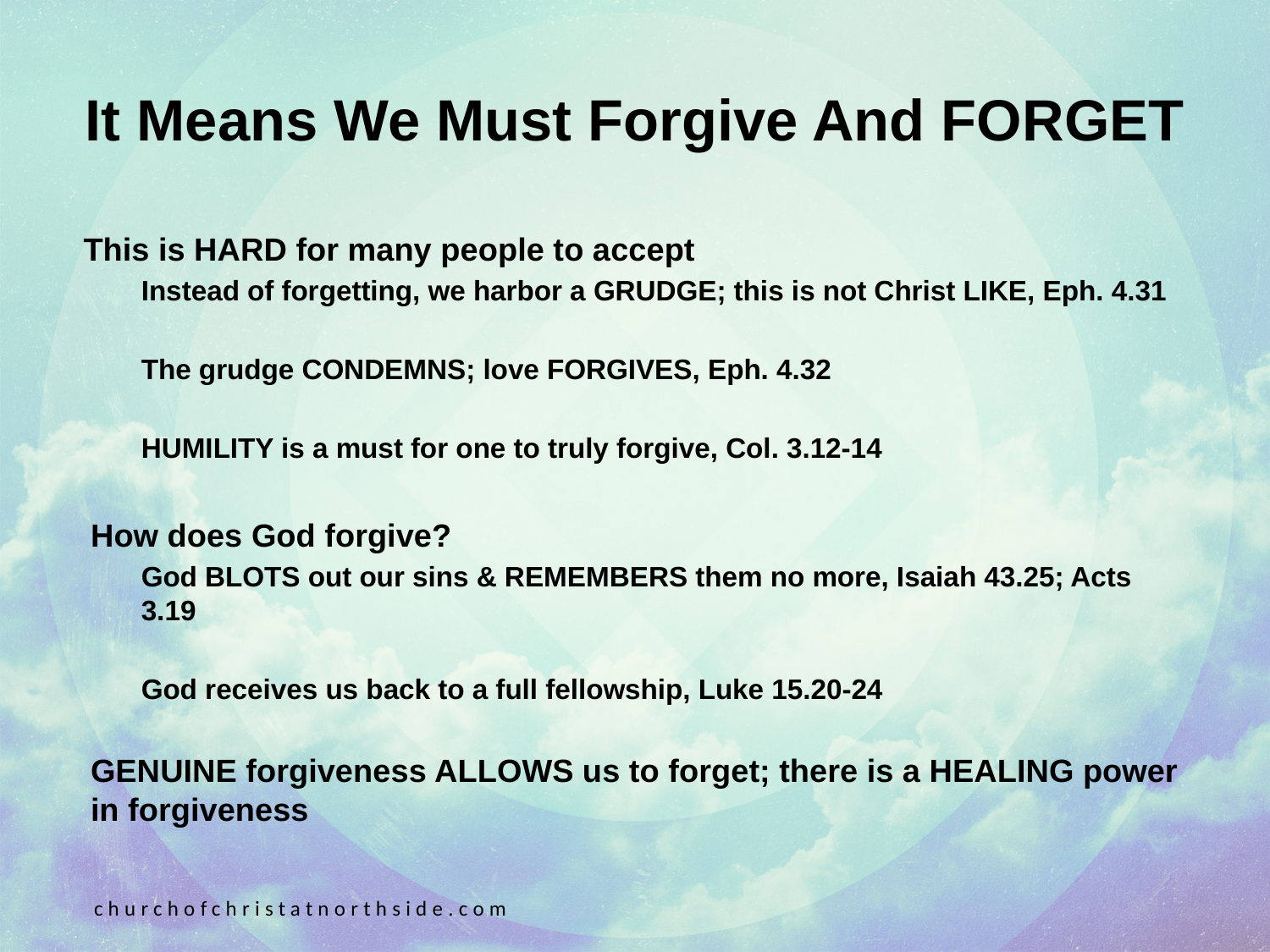

# It Means We Must Forgive And FORGET
This is HARD for many people to accept
Instead of forgetting, we harbor a GRUDGE; this is not Christ LIKE, Eph. 4.31

The grudge CONDEMNS; love FORGIVES, Eph. 4.32

HUMILITY is a must for one to truly forgive, Col. 3.12-14

How does God forgive?
God BLOTS out our sins & REMEMBERS them no more, Isaiah 43.25; Acts 3.19

God receives us back to a full fellowship, Luke 15.20-24

GENUINE forgiveness ALLOWS us to forget; there is a HEALING power in forgiveness
churchofchristatnorthside.com